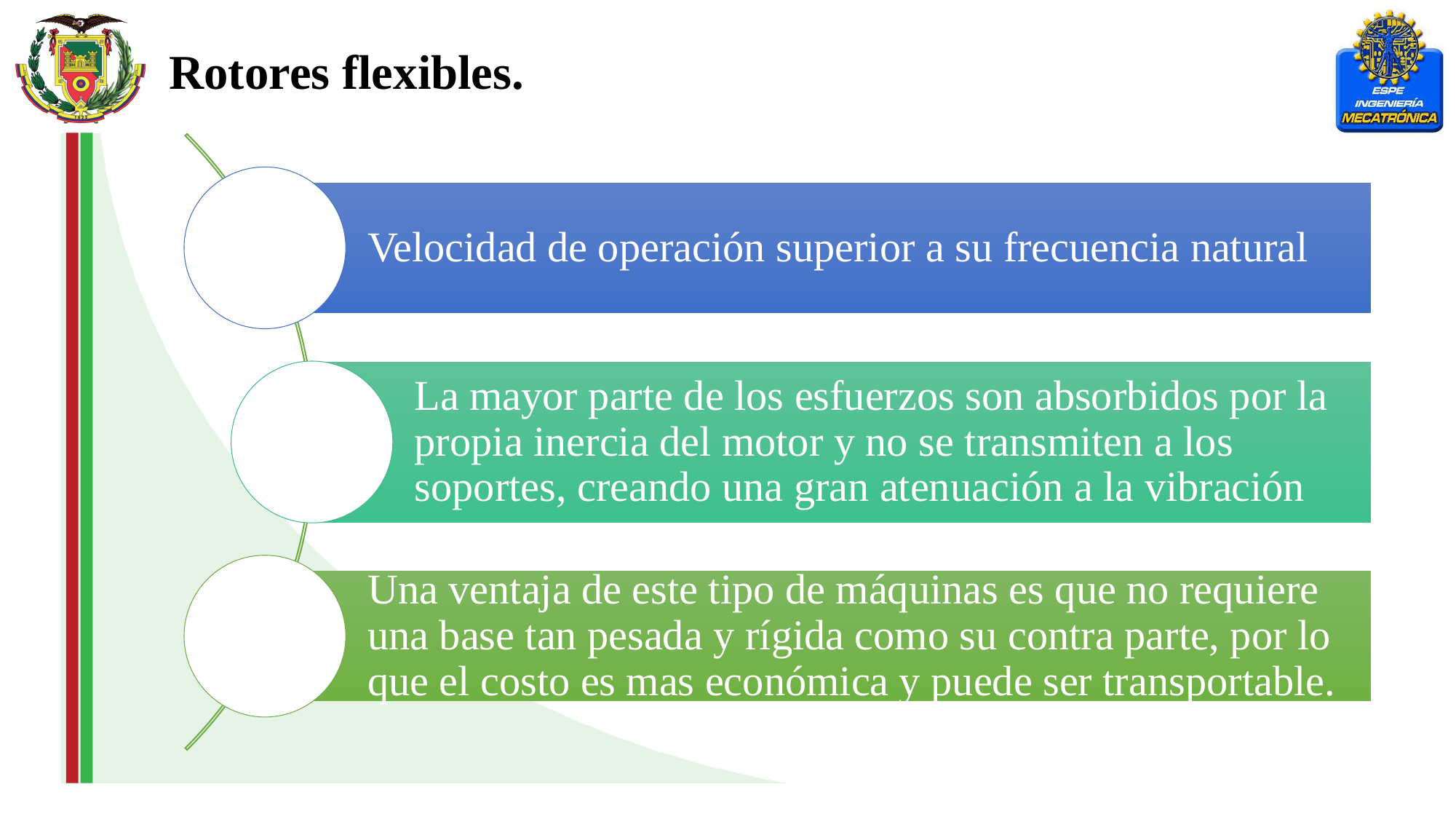

Rotores flexibles.
Velocidad de operación superior a su frecuencia natural
La mayor parte de los esfuerzos son absorbidos por la propia inercia del motor y no se transmiten a los soportes, creando una gran atenuación a la vibración
Una ventaja de este tipo de máquinas es que no requiere una base tan pesada y rígida como su contra parte, por lo que el costo es mas económica y puede ser transportable.